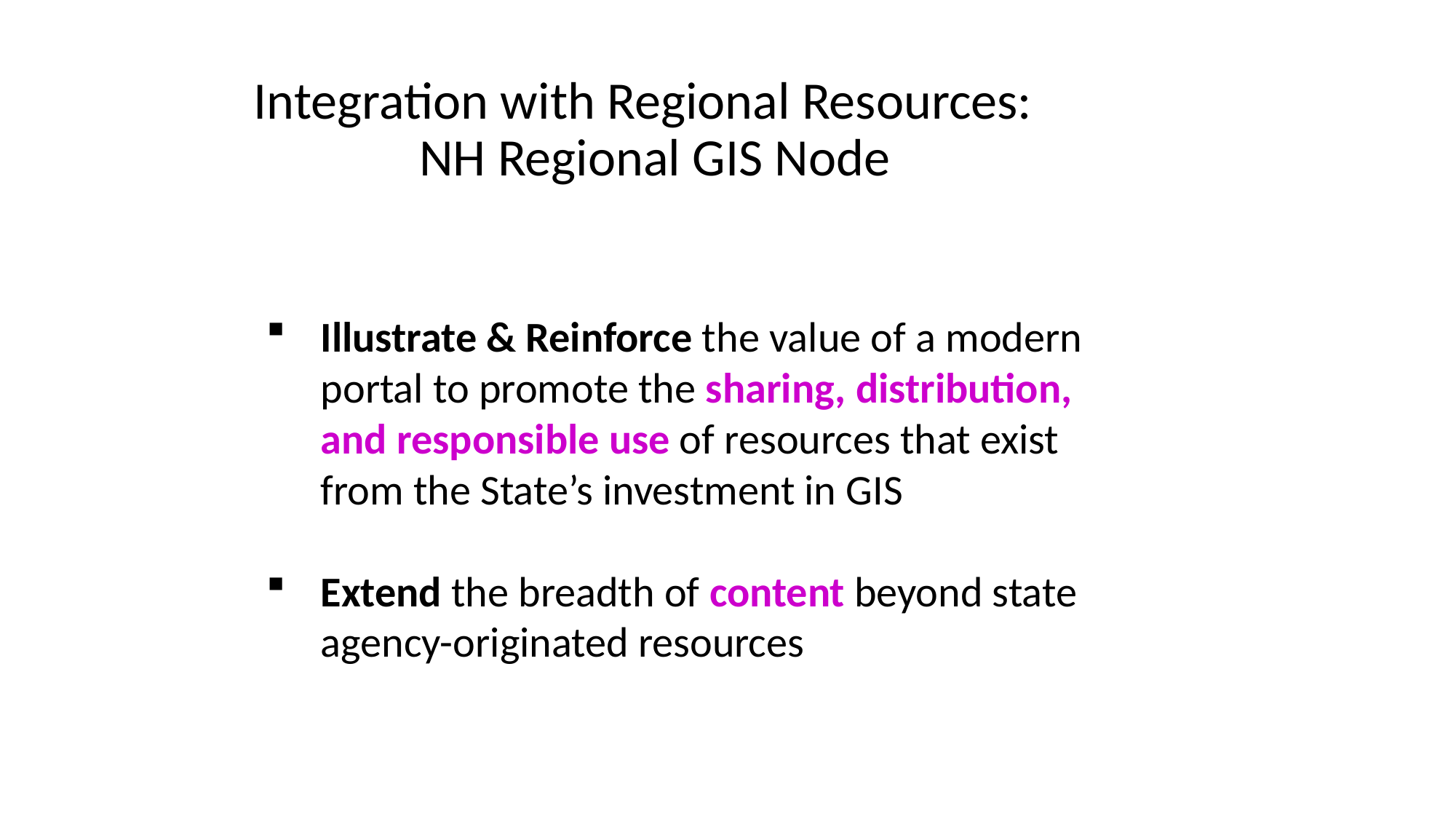

Integration with Regional Resources:
NH Regional GIS Node

Illustrate & Reinforce the value of a modern portal to promote the sharing, distribution, and responsible use of resources that exist from the State’s investment in GIS

Extend the breadth of content beyond state agency-originated resources